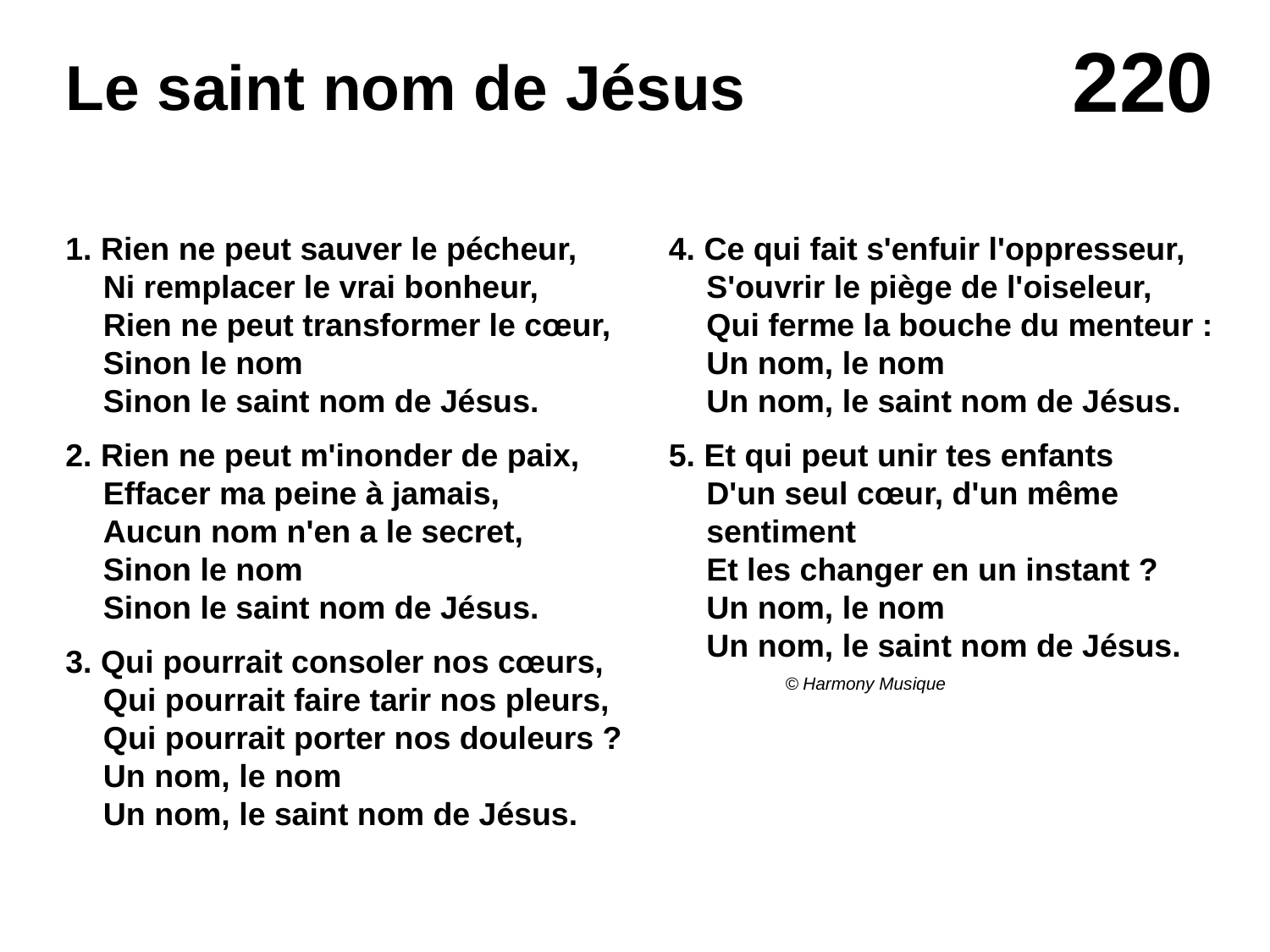

# Le saint nom de Jésus
1. Rien ne peut sauver le pécheur,
Ni remplacer le vrai bonheur,
Rien ne peut transformer le cœur,
Sinon le nom
Sinon le saint nom de Jésus.
2. Rien ne peut m'inonder de paix,
Effacer ma peine à jamais,
Aucun nom n'en a le secret,
Sinon le nom
Sinon le saint nom de Jésus.
3. Qui pourrait consoler nos cœurs,
Qui pourrait faire tarir nos pleurs,
Qui pourrait porter nos douleurs ?
Un nom, le nom
Un nom, le saint nom de Jésus.
4. Ce qui fait s'enfuir l'oppresseur,
S'ouvrir le piège de l'oiseleur,
Qui ferme la bouche du menteur :
Un nom, le nom
Un nom, le saint nom de Jésus.
5. Et qui peut unir tes enfants
D'un seul cœur, d'un même sentiment
Et les changer en un instant ?
Un nom, le nom
Un nom, le saint nom de Jésus.
© Harmony Musique